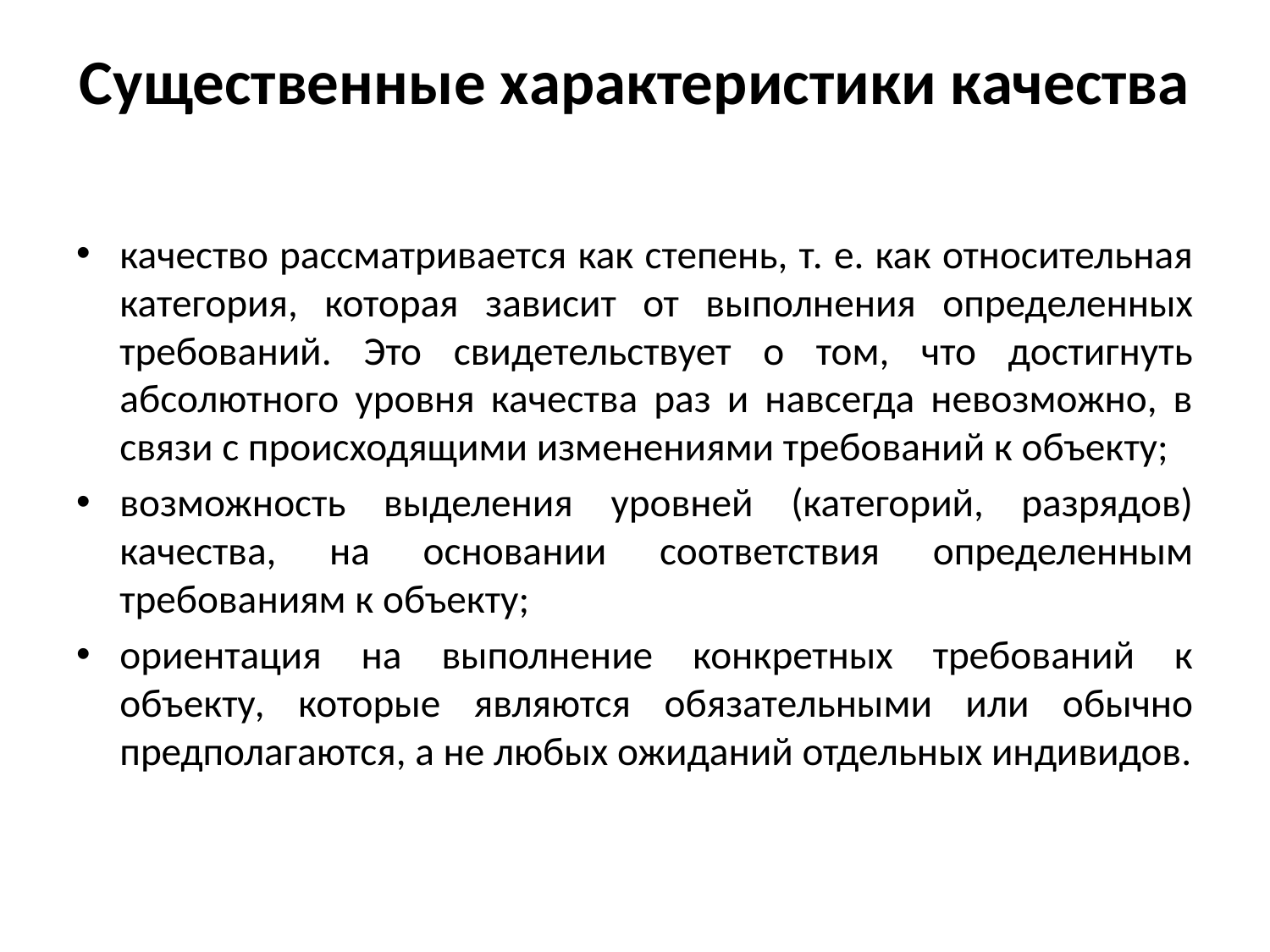

# Существенные характеристики качества
качество рассматривается как степень, т. е. как относительная категория, которая зависит от выполнения определенных требований. Это свидетельствует о том, что достигнуть абсолютного уровня качества раз и навсегда невозможно, в связи с происходящими изменениями требований к объекту;
возможность выделения уровней (категорий, разрядов) качества, на основании соответствия определенным требованиям к объекту;
ориентация на выполнение конкретных требований к объекту, которые являются обязательными или обычно предполагаются, а не любых ожиданий отдельных индивидов.